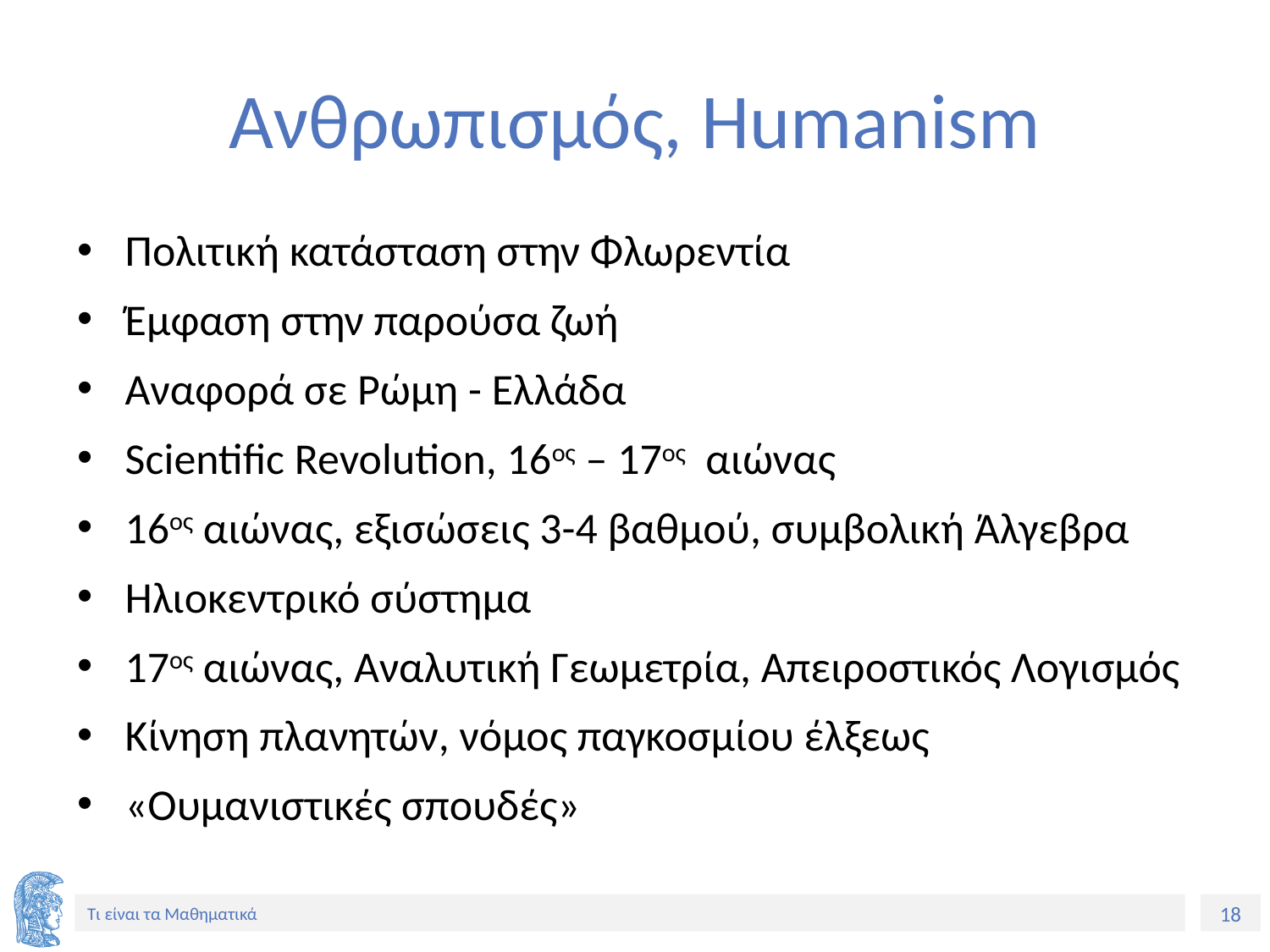

# Ανθρωπισμός, Humanism
Πολιτική κατάσταση στην Φλωρεντία
Έμφαση στην παρούσα ζωή
Αναφορά σε Ρώμη - Ελλάδα
Scientific Revolution, 16ος – 17ος  αιώνας
16ος αιώνας, εξισώσεις 3-4 βαθμού, συμβολική Άλγεβρα
Ηλιοκεντρικό σύστημα
17ος αιώνας, Αναλυτική Γεωμετρία, Απειροστικός Λογισμός
Κίνηση πλανητών, νόμος παγκοσμίου έλξεως
«Ουμανιστικές σπουδές»